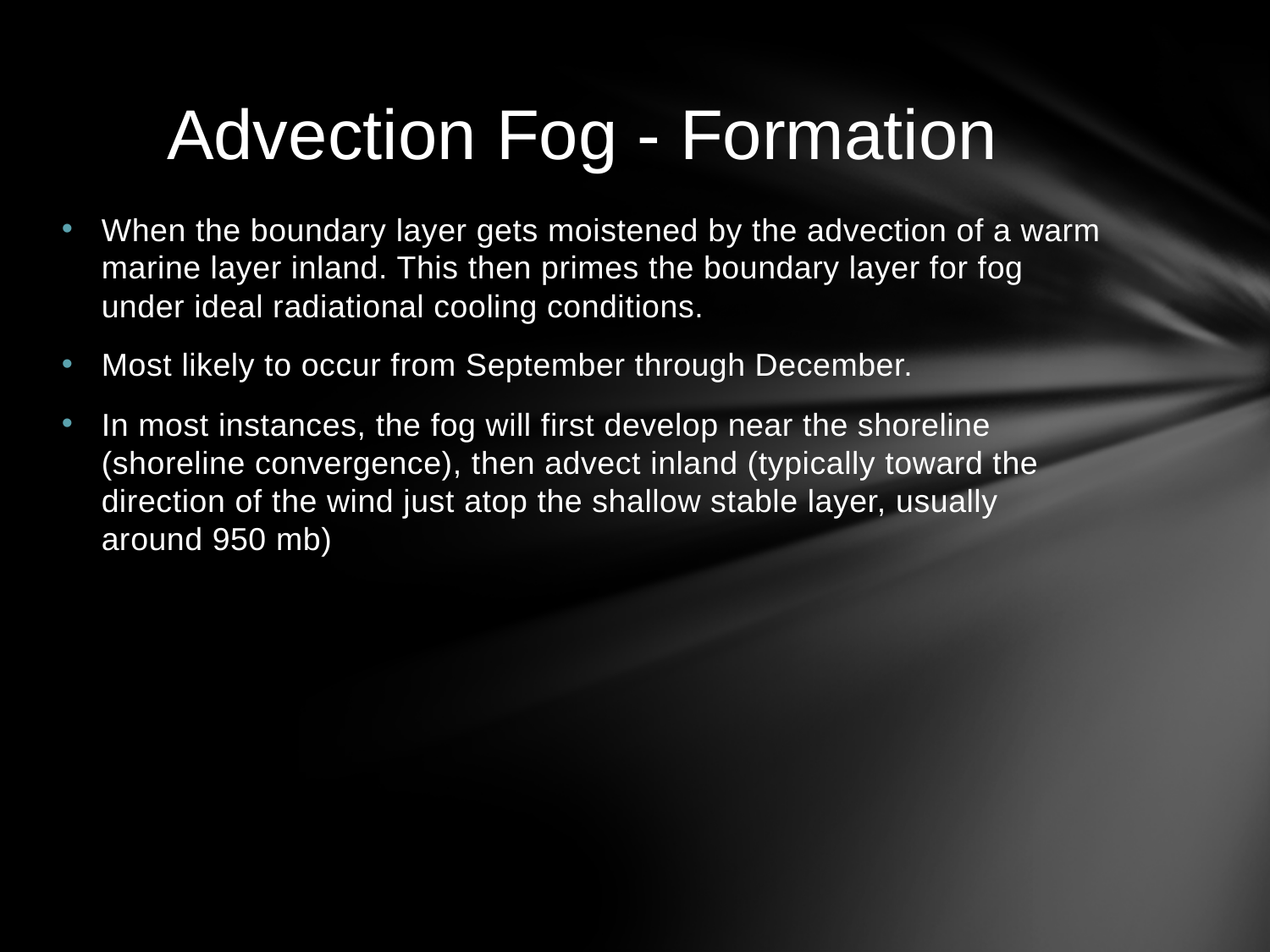

# Advection Fog - Formation
When the boundary layer gets moistened by the advection of a warm marine layer inland. This then primes the boundary layer for fog under ideal radiational cooling conditions.
Most likely to occur from September through December.
In most instances, the fog will first develop near the shoreline (shoreline convergence), then advect inland (typically toward the direction of the wind just atop the shallow stable layer, usually around 950 mb)